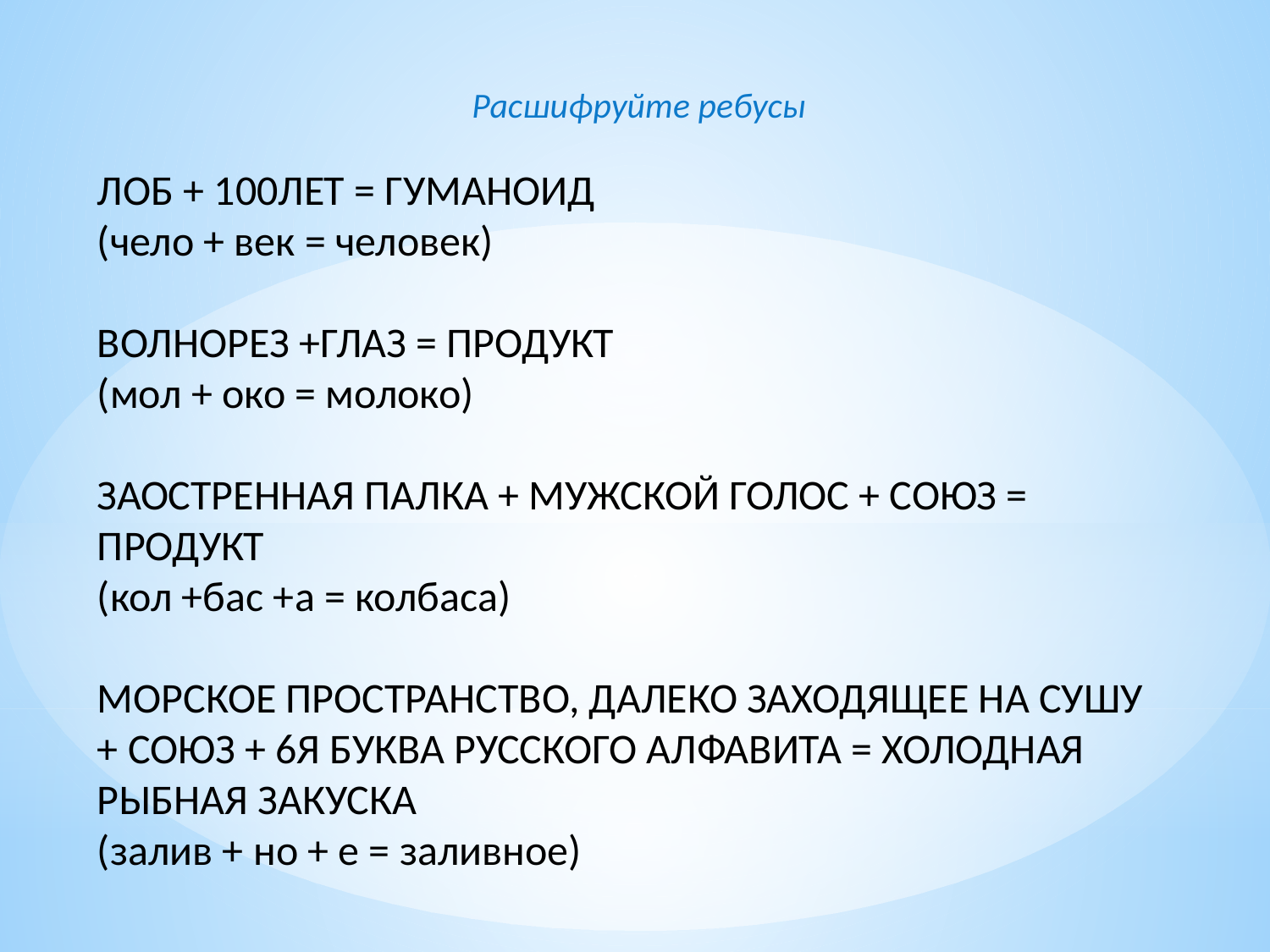

Расшифруйте ребусы

ЛОБ + 100ЛЕТ = ГУМАНОИД
(чело + век = человек)

ВОЛНОРЕЗ +ГЛАЗ = ПРОДУКТ
(мол + око = молоко)

ЗАОСТРЕННАЯ ПАЛКА + МУЖСКОЙ ГОЛОС + СОЮЗ = ПРОДУКТ
(кол +бас +а = колбаса)

МОРСКОЕ ПРОСТРАНСТВО, ДАЛЕКО ЗАХОДЯЩЕЕ НА СУШУ + СОЮЗ + 6Я БУКВА РУССКОГО АЛФАВИТА = ХОЛОДНАЯ РЫБНАЯ ЗАКУСКА
(залив + но + е = заливное)